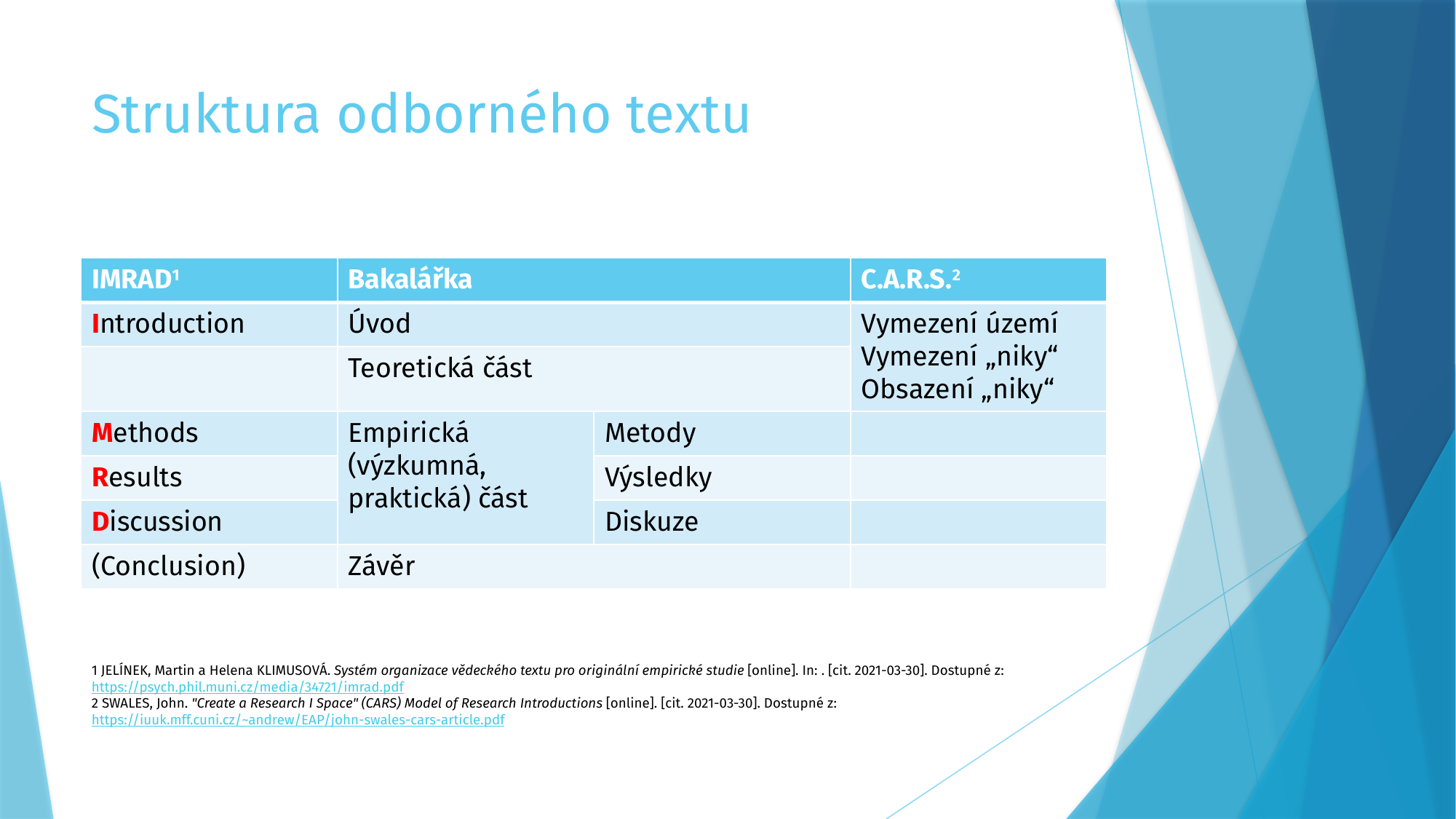

# Struktura odborného textu
| IMRAD1 | Bakalářka |  | C.A.R.S.2 |
| --- | --- | --- | --- |
| Introduction | Úvod |  | Vymezení území Vymezení „niky“ Obsazení „niky“ |
|  | Teoretická část |  |  |
| Methods | Empirická (výzkumná, praktická) část | Metody |  |
| Results |  | Výsledky |  |
| Discussion |  | Diskuze |  |
| (Conclusion) | Závěr |  |  |
1 JELÍNEK, Martin a Helena KLIMUSOVÁ. Systém organizace vědeckého textu pro originální empirické studie [online]. In: . [cit. 2021-03-30]. Dostupné z: https://psych.phil.muni.cz/media/34721/imrad.pdf
2 SWALES, John. "Create a Research I Space" (CARS) Model of Research Introductions [online]. [cit. 2021-03-30]. Dostupné z: https://iuuk.mff.cuni.cz/~andrew/EAP/john-swales-cars-article.pdf